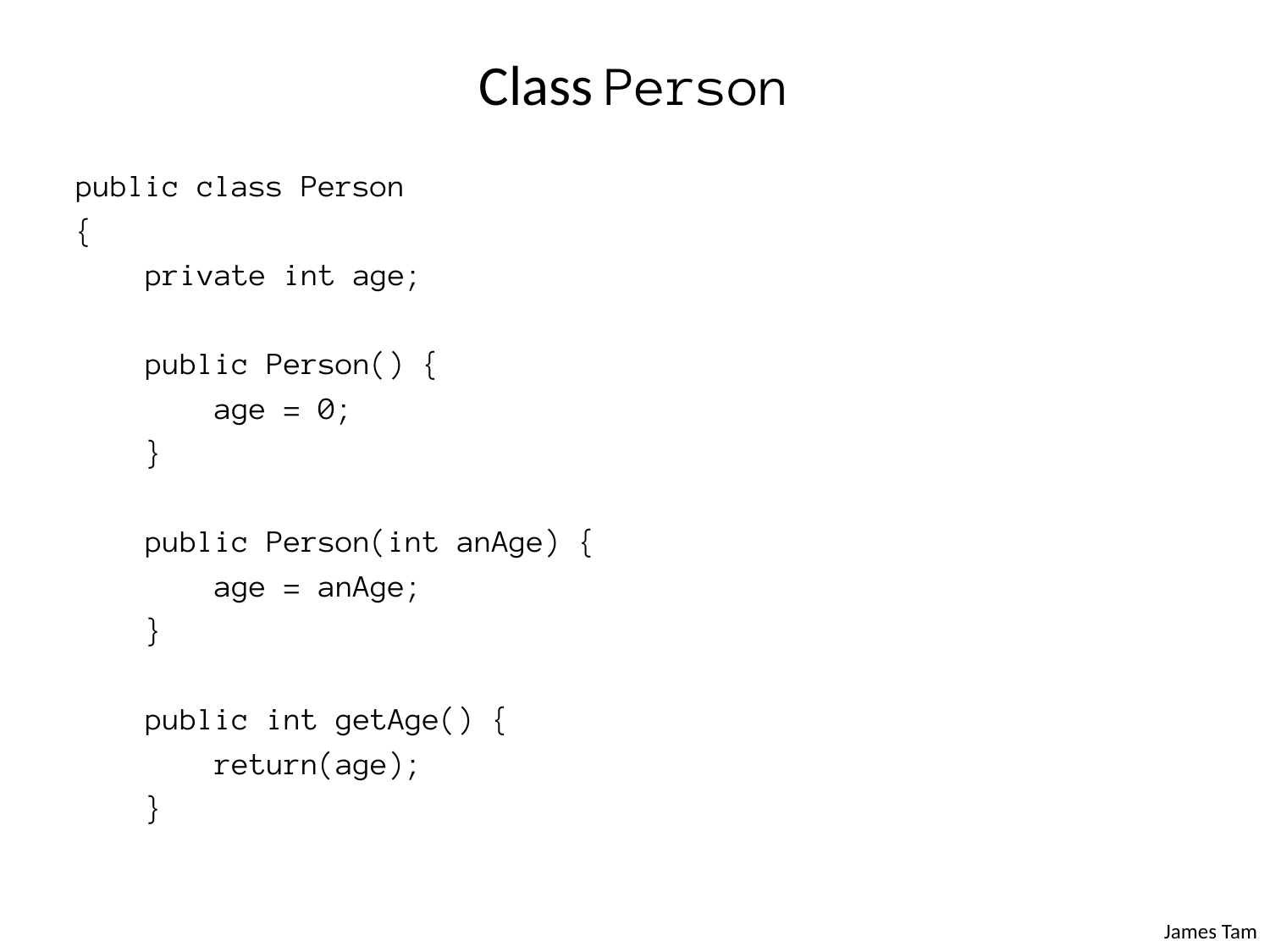

# Class Person
public class Person
{
    private int age;

    public Person() {
        age = 0;
    }

    public Person(int anAge) {
        age = anAge;
    }

    public int getAge() {
        return(age);
    }